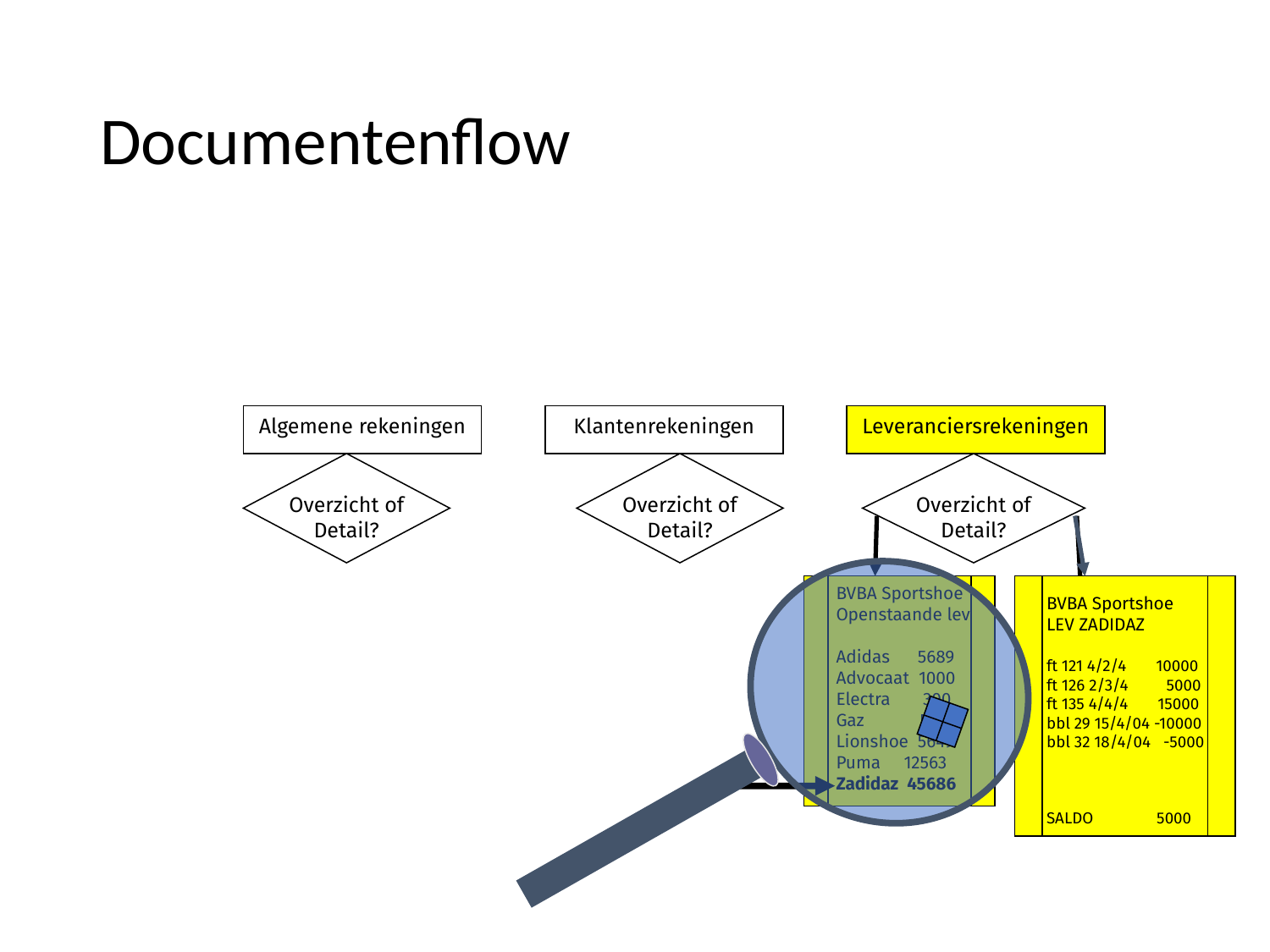

# Documentenflow

Algemene rekeningen
Klantenrekeningen
Leveranciersrekeningen

Overzicht of
Detail?

Overzicht of
Detail?

Overzicht of
Detail?

BVBA Sportshoe
Openstaande lev

Adidas      5689
Advocaat  1000
Electra       300
Gaz            568
Lionshoe  5649
Puma     12563
Zadidaz  45686

BVBA Sportshoe
LEV ZADIDAZ

ft 121 4/2/4       10000
ft 126 2/3/4         5000
ft 135 4/4/4       15000
bbl 29 15/4/04 -10000
bbl 32 18/4/04   -5000

SALDO               5000

Historiek
Per
leveran-
cier